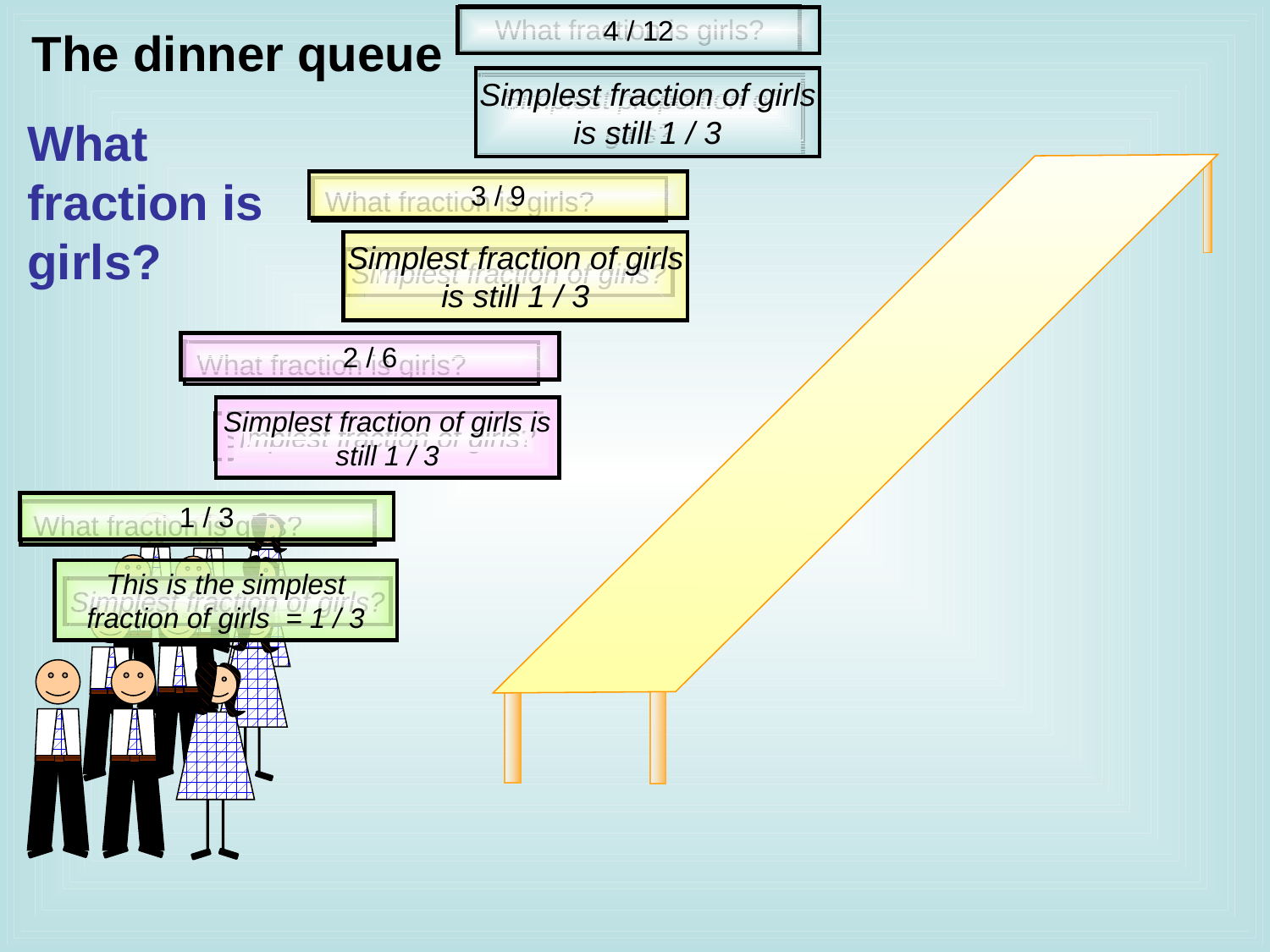

What fraction is girls?
4 / 12
The dinner queue
Simplest fraction of girls is still 1 / 3
Simplest proportion of girls?
What fraction is girls?

3 / 9
What fraction is girls?
Simplest fraction of girls is still 1 / 3
Simplest fraction of girls?
2 / 6
What fraction is girls?
Simplest fraction of girls is still 1 / 3
Simplest fraction of girls?
1 / 3
What fraction is girls?

This is the simplest fraction of girls  = 1 / 3
Simplest fraction of girls?